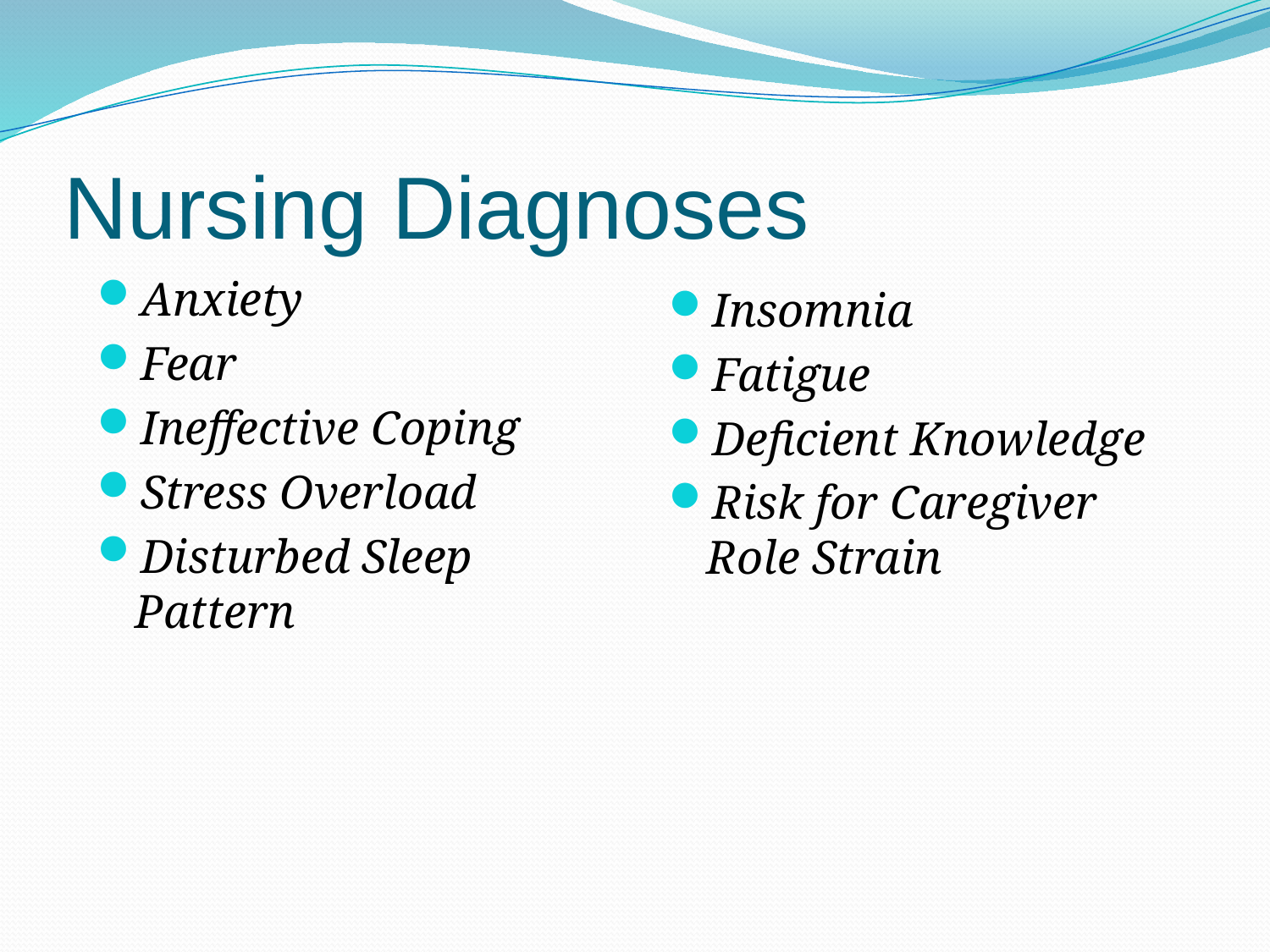

Nursing Diagnoses
Anxiety
Fear
Ineffective Coping
Stress Overload
Disturbed Sleep Pattern

Insomnia
Fatigue
Deficient Knowledge
Risk for Caregiver Role Strain